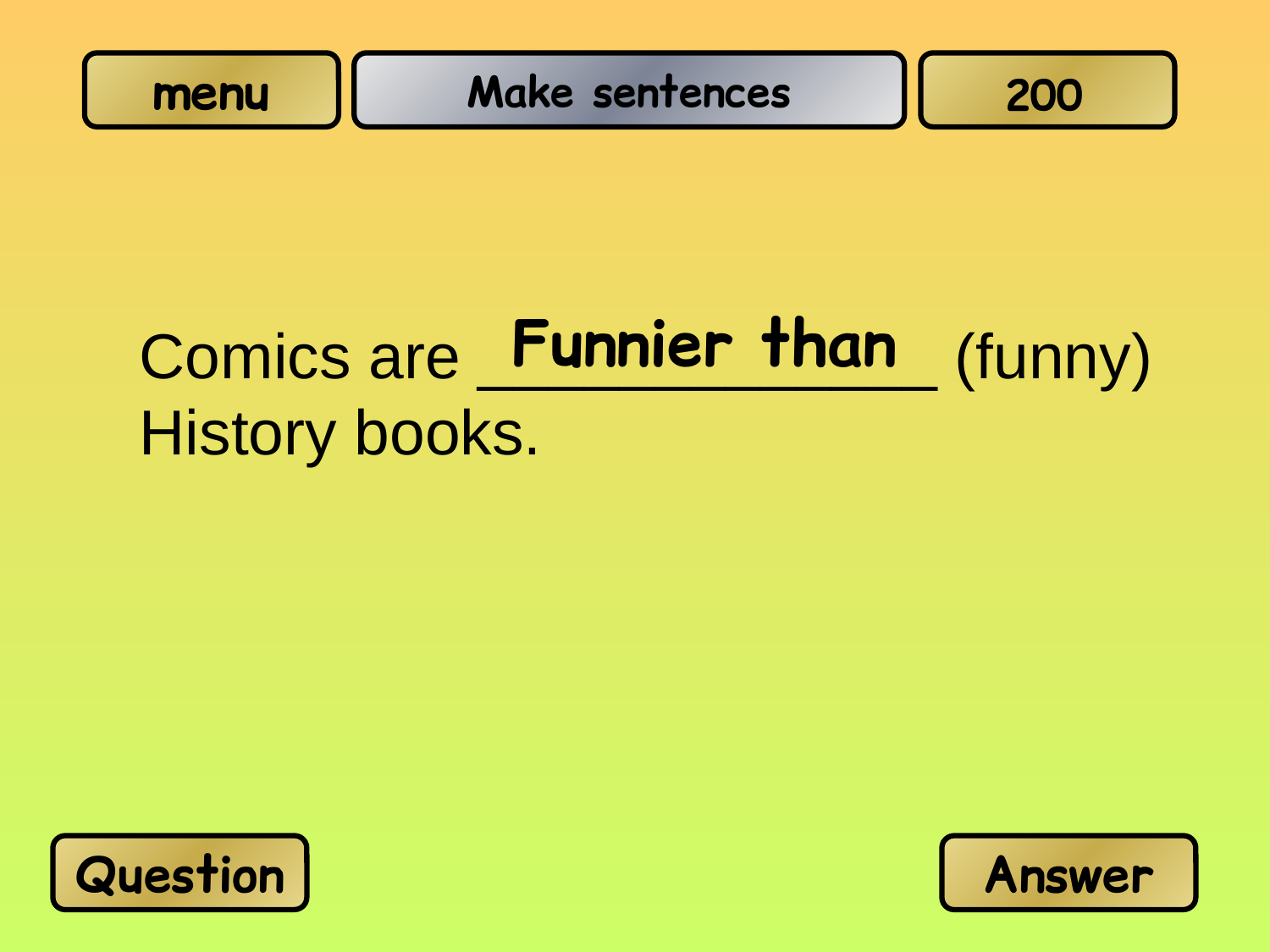

Make sentences
200

Comics are _____________ (funny) History books.
Funnier than
Question
Answer